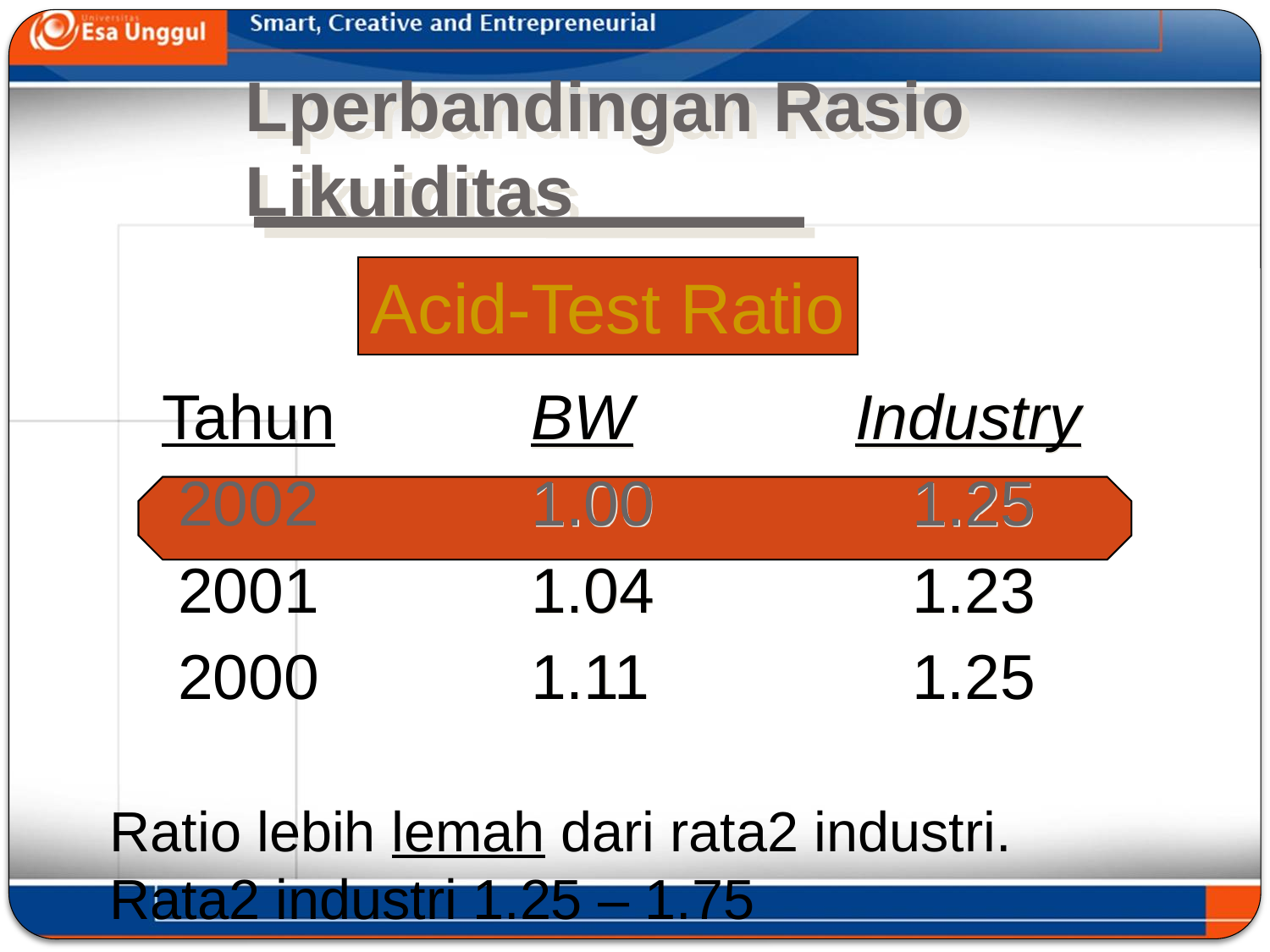

# Lperbandingan Rasio Likuiditas

Acid-Test Ratio
Tahun
2002
2001
2000
BW		    Industry
1.00			1.25
1.04			1.23
1.11			1.25

Ratio lebih lemah dari rata2 industri.
Rata2 industri 1.25 – 1.75